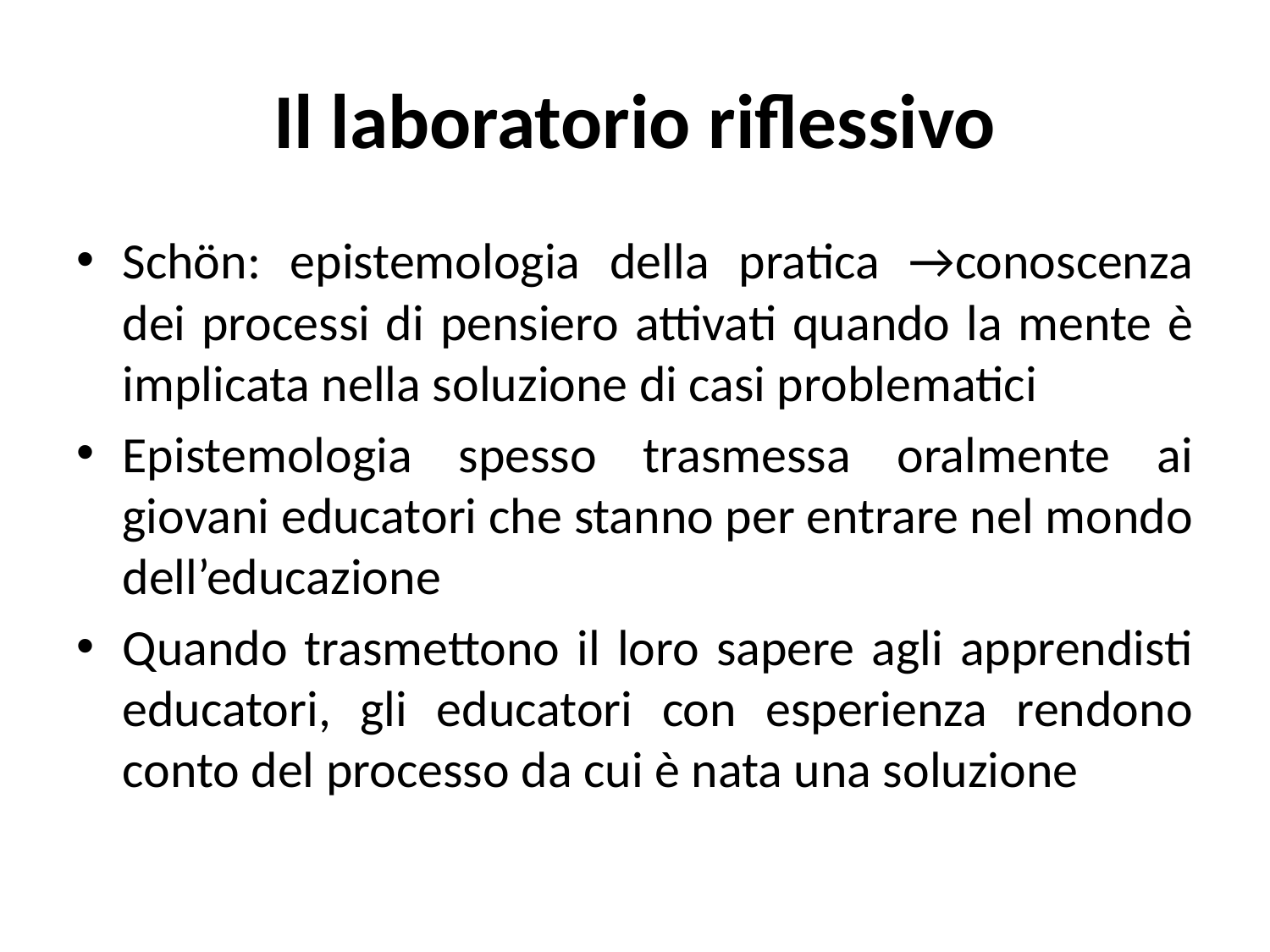

# Il laboratorio riflessivo
Schön: epistemologia della pratica →conoscenza dei processi di pensiero attivati quando la mente è implicata nella soluzione di casi problematici
Epistemologia spesso trasmessa oralmente ai giovani educatori che stanno per entrare nel mondo dell’educazione
Quando trasmettono il loro sapere agli apprendisti educatori, gli educatori con esperienza rendono conto del processo da cui è nata una soluzione